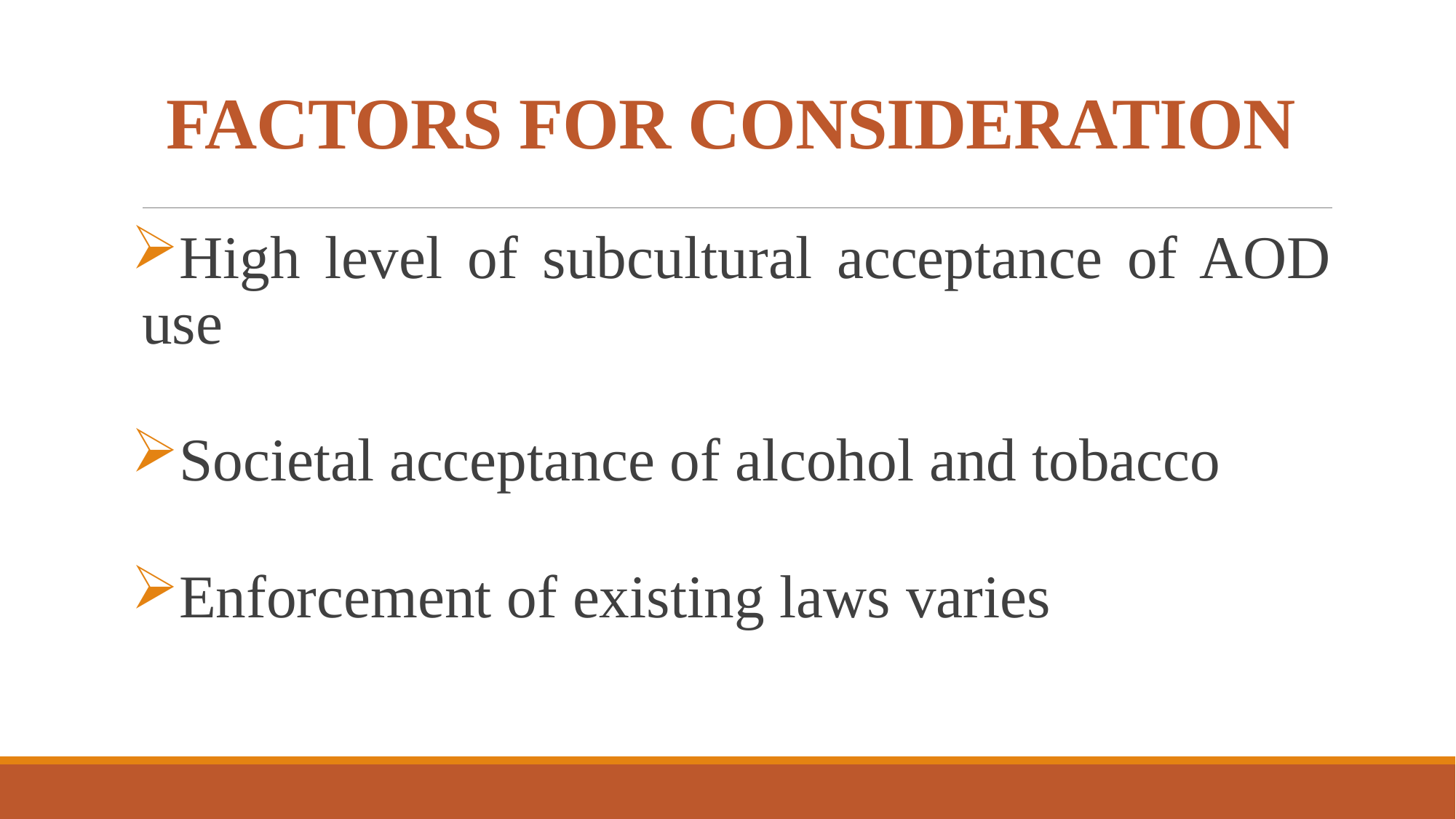

# FACTORS FOR CONSIDERATION
High level of subcultural acceptance of AOD use

Societal acceptance of alcohol and tobacco

Enforcement of existing laws varies